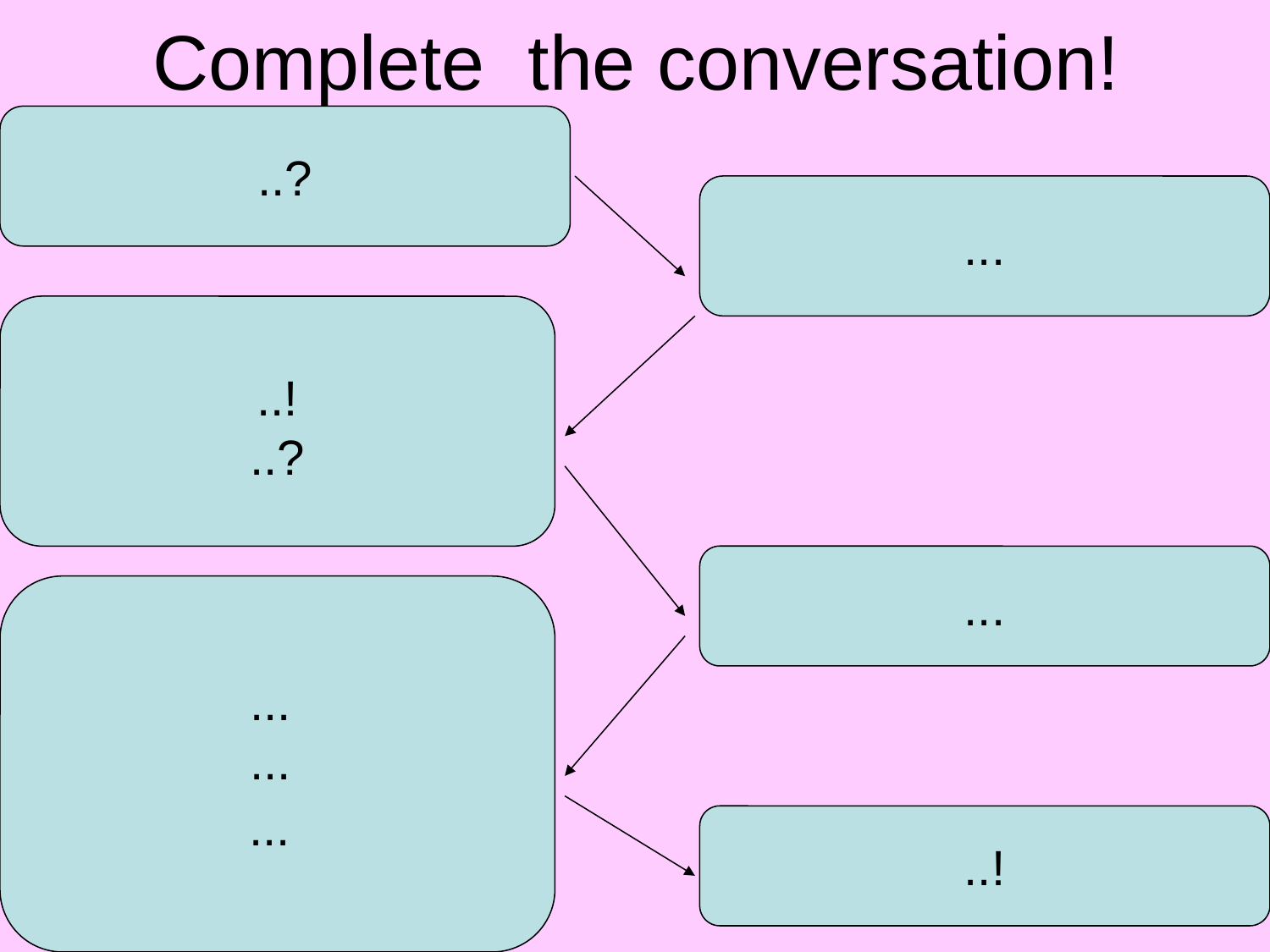

# Complete  the conversation!
..?

...

..!
..?

...

 ...
...
...

..!